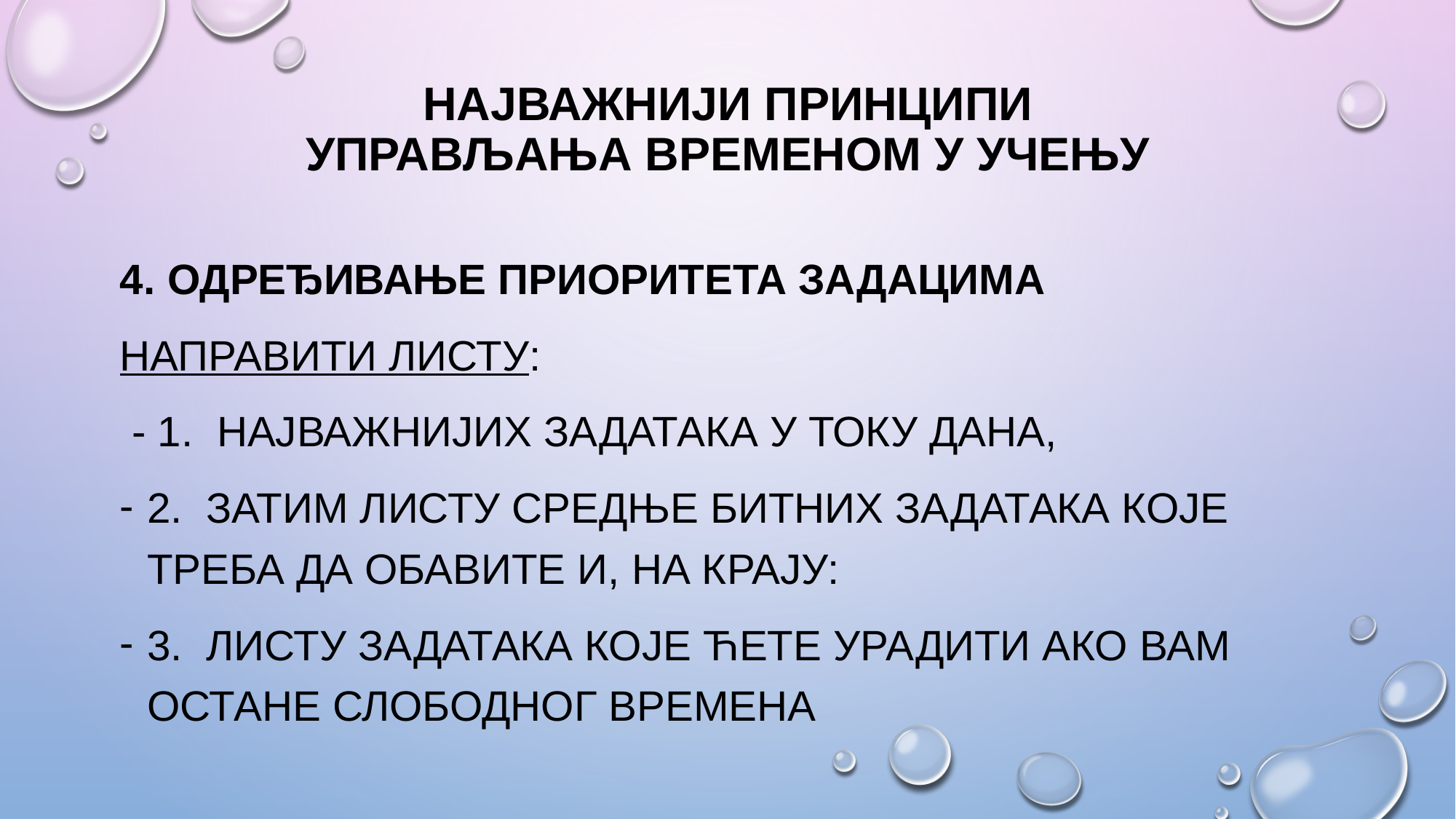

# најважнији принципи управљања временом у учењу
4. ОДРЕЂИВАЊЕ ПРИОРИТЕТА ЗАДАЦИМА
направити листу:
 - 1.  најважнијих задатака у току дана,
2.  затим листу средње битних задатака које треба да обавите и, на крају:
3.  листу задатака које ћете урадити ако вам остане слободног времена